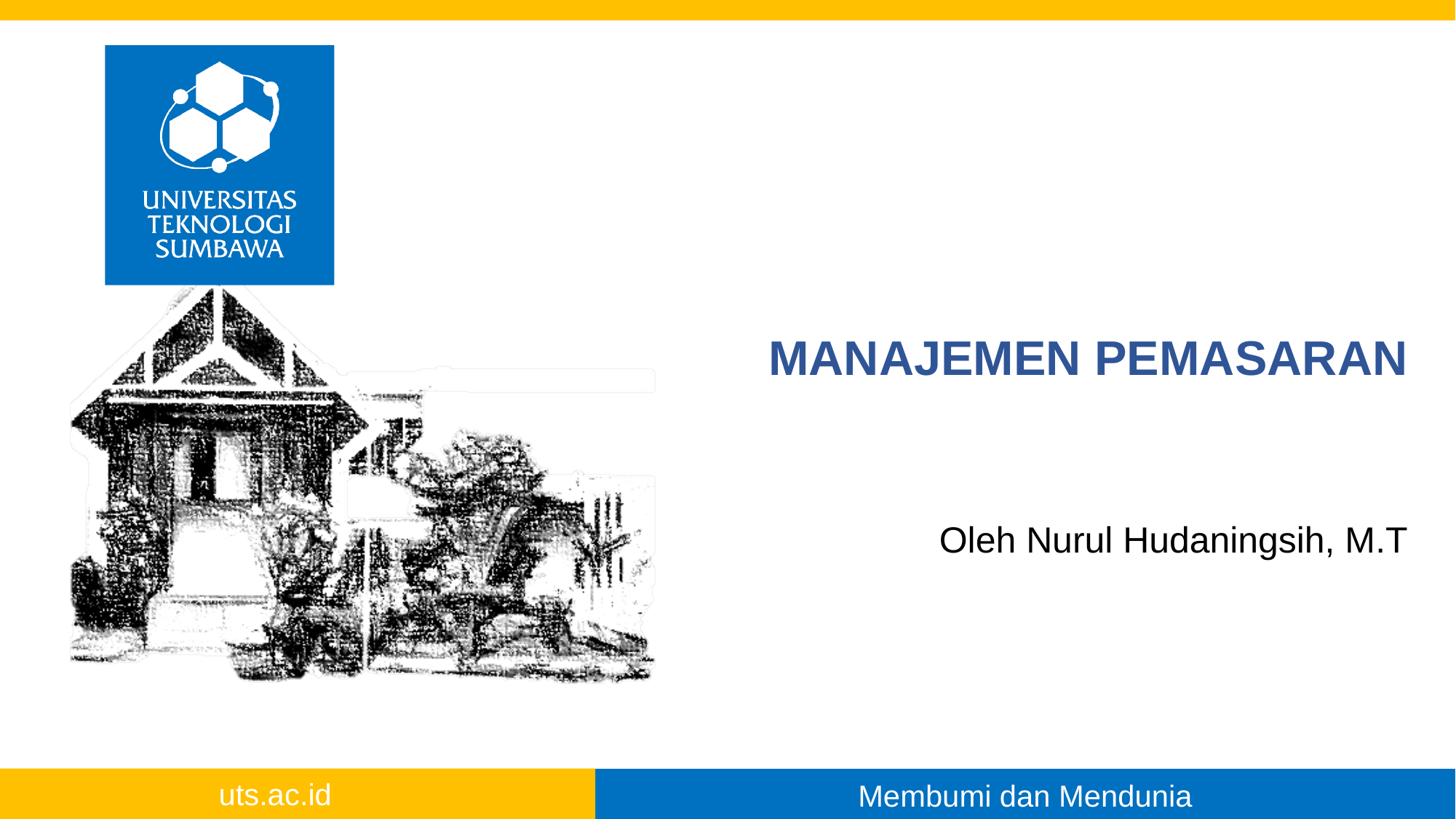

# MANAJEMEN PEMASARAN

Oleh Nurul Hudaningsih, M.T